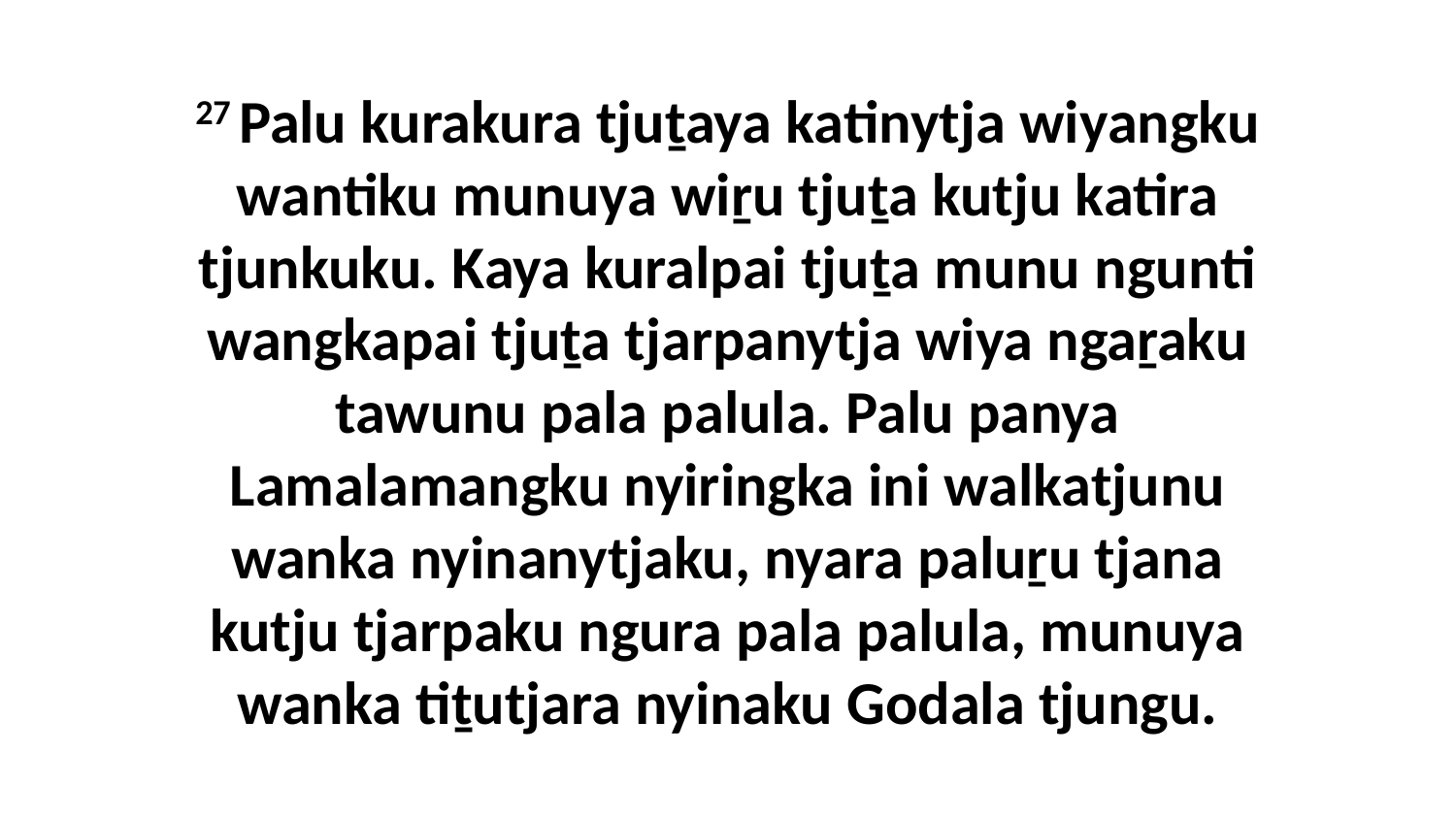

27 Palu kurakura tjuṯaya katinytja wiyangku wantiku munuya wiṟu tjuṯa kutju katira tjunkuku. Kaya kuralpai tjuṯa munu ngunti wangkapai tjuṯa tjarpanytja wiya ngaṟaku tawunu pala palula. Palu panya Lamalamangku nyiringka ini walkatjunu wanka nyinanytjaku, nyara paluṟu tjana kutju tjarpaku ngura pala palula, munuya wanka tiṯutjara nyinaku Godala tjungu.